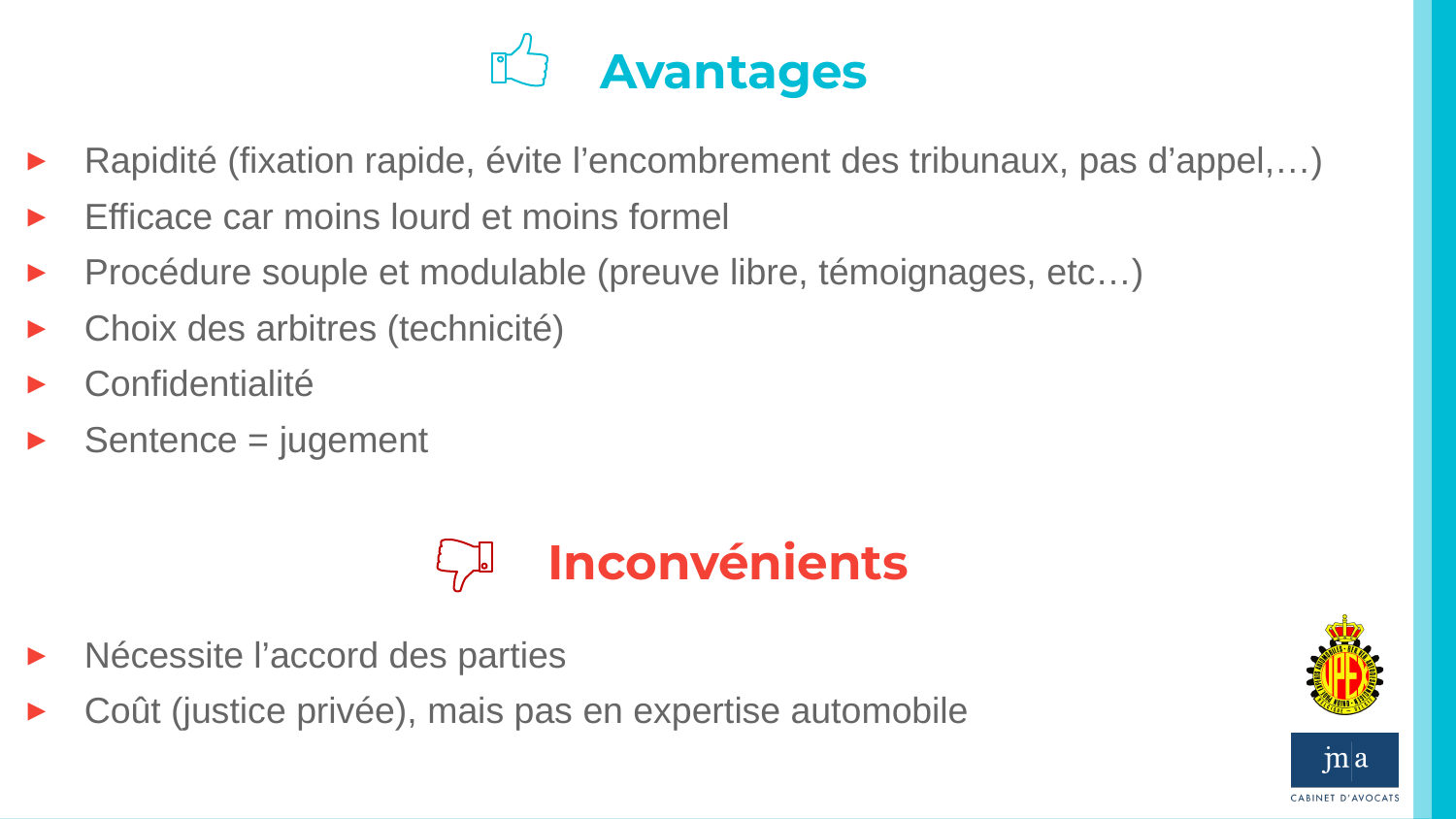

# Avantages

Rapidité (fixation rapide, évite l’encombrement des tribunaux, pas d’appel,…)
Efficace car moins lourd et moins formel
Procédure souple et modulable (preuve libre, témoignages, etc…)
Choix des arbitres (technicité)
Confidentialité
Sentence = jugement
Inconvénients

Nécessite l’accord des parties
Coût (justice privée), mais pas en expertise automobile